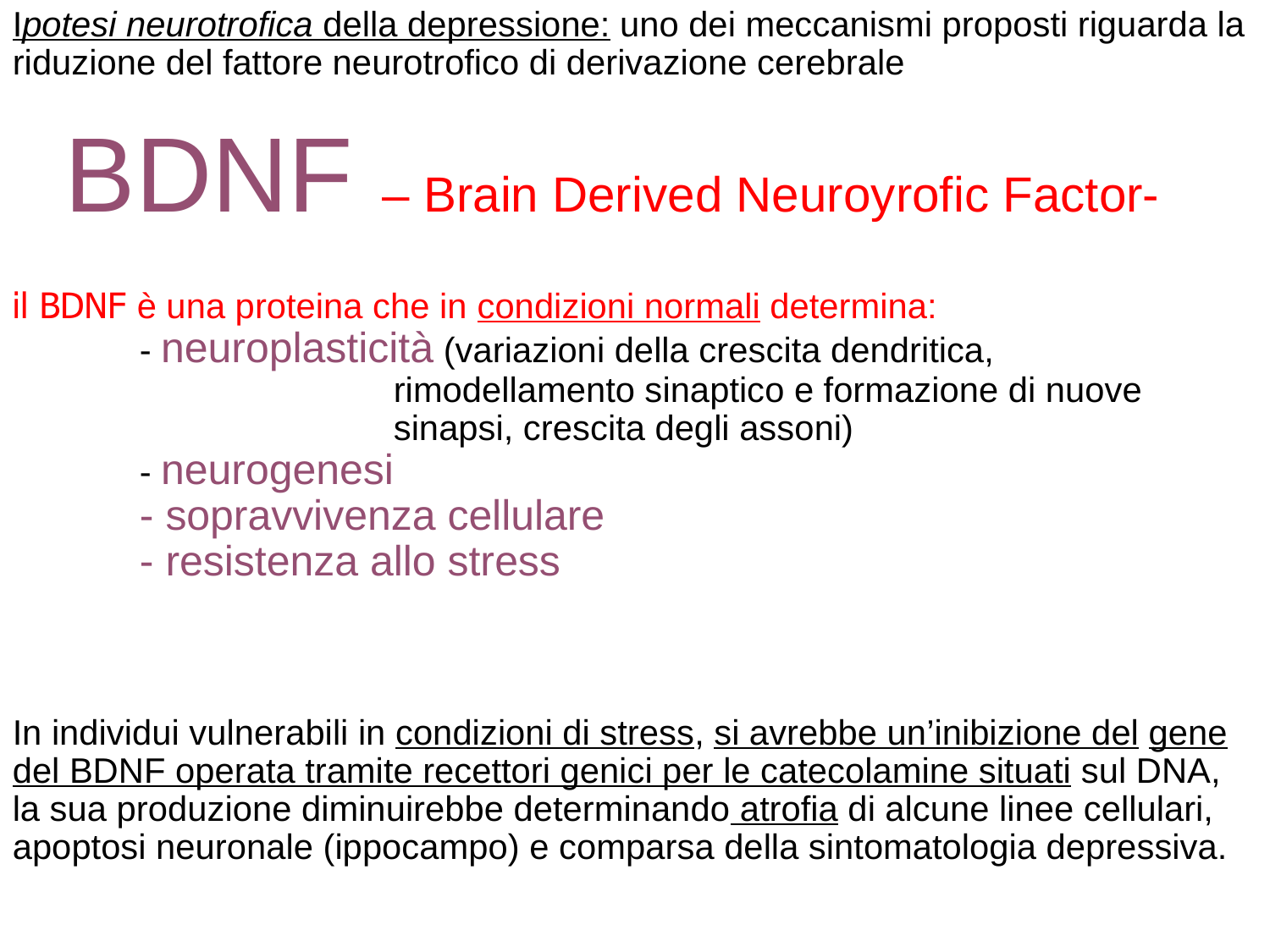

Ipotesi neurotrofica della depressione: uno dei meccanismi proposti riguarda la riduzione del fattore neurotrofico di derivazione cerebrale

    BDNF – Brain Derived Neuroyrofic Factor-

il BDNF è una proteina che in condizioni normali determina:
	- neuroplasticità (variazioni della crescita dendritica, 					rimodellamento sinaptico e formazione di nuove 				sinapsi, crescita degli assoni)
	- neurogenesi
	- sopravvivenza cellulare
	- resistenza allo stress

In individui vulnerabili in condizioni di stress, si avrebbe un’inibizione del gene del BDNF operata tramite recettori genici per le catecolamine situati sul DNA, la sua produzione diminuirebbe determinando atrofia di alcune linee cellulari, apoptosi neuronale (ippocampo) e comparsa della sintomatologia depressiva.